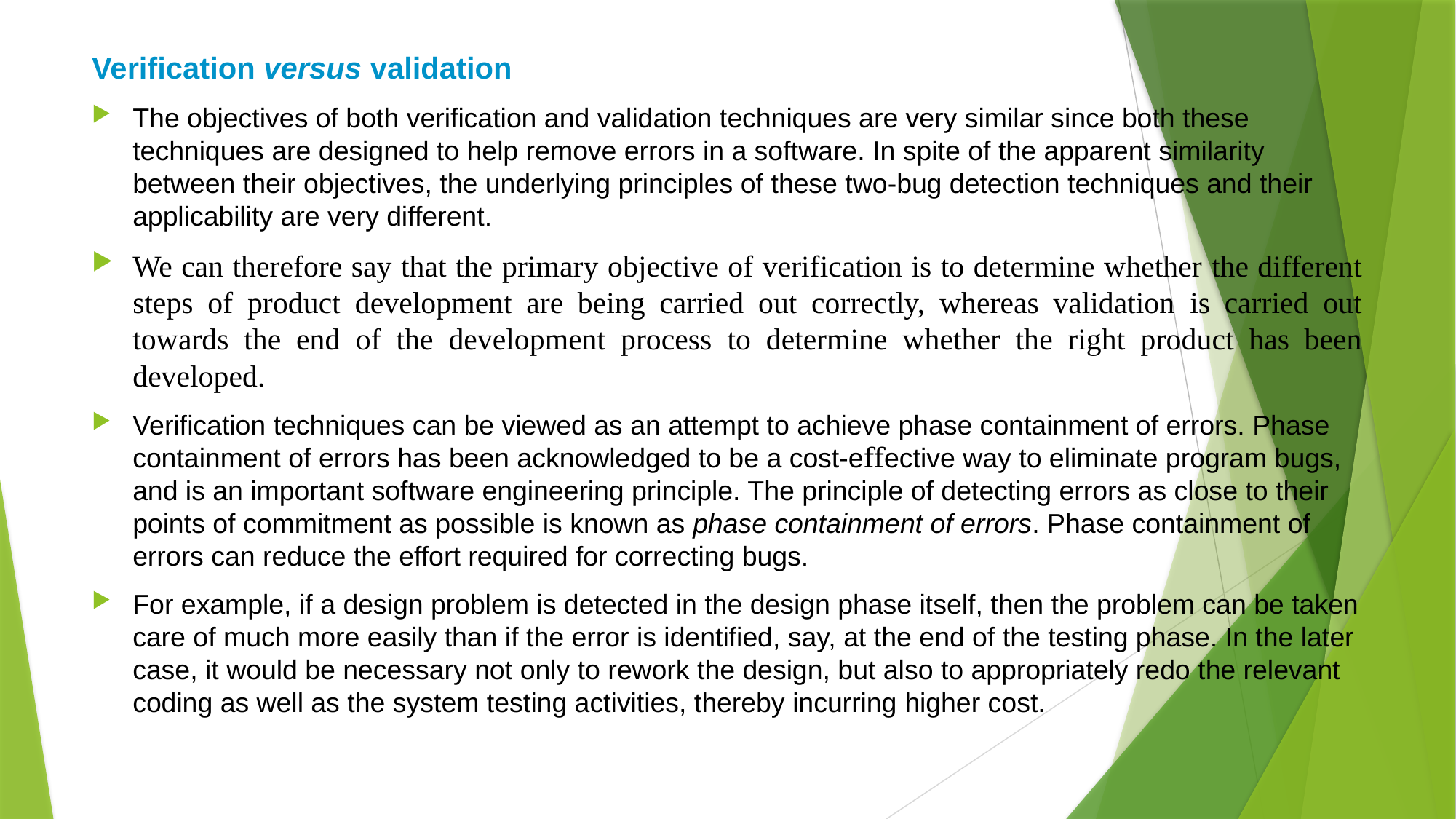

Verification versus validation
The objectives of both verification and validation techniques are very similar since both these techniques are designed to help remove errors in a software. In spite of the apparent similarity between their objectives, the underlying principles of these two-bug detection techniques and their applicability are very different.
We can therefore say that the primary objective of verification is to determine whether the different steps of product development are being carried out correctly, whereas validation is carried out towards the end of the development process to determine whether the right product has been developed.
Verification techniques can be viewed as an attempt to achieve phase containment of errors. Phase containment of errors has been acknowledged to be a cost-effective way to eliminate program bugs, and is an important software engineering principle. The principle of detecting errors as close to their points of commitment as possible is known as phase containment of errors. Phase containment of errors can reduce the effort required for correcting bugs.
For example, if a design problem is detected in the design phase itself, then the problem can be taken care of much more easily than if the error is identified, say, at the end of the testing phase. In the later case, it would be necessary not only to rework the design, but also to appropriately redo the relevant coding as well as the system testing activities, thereby incurring higher cost.